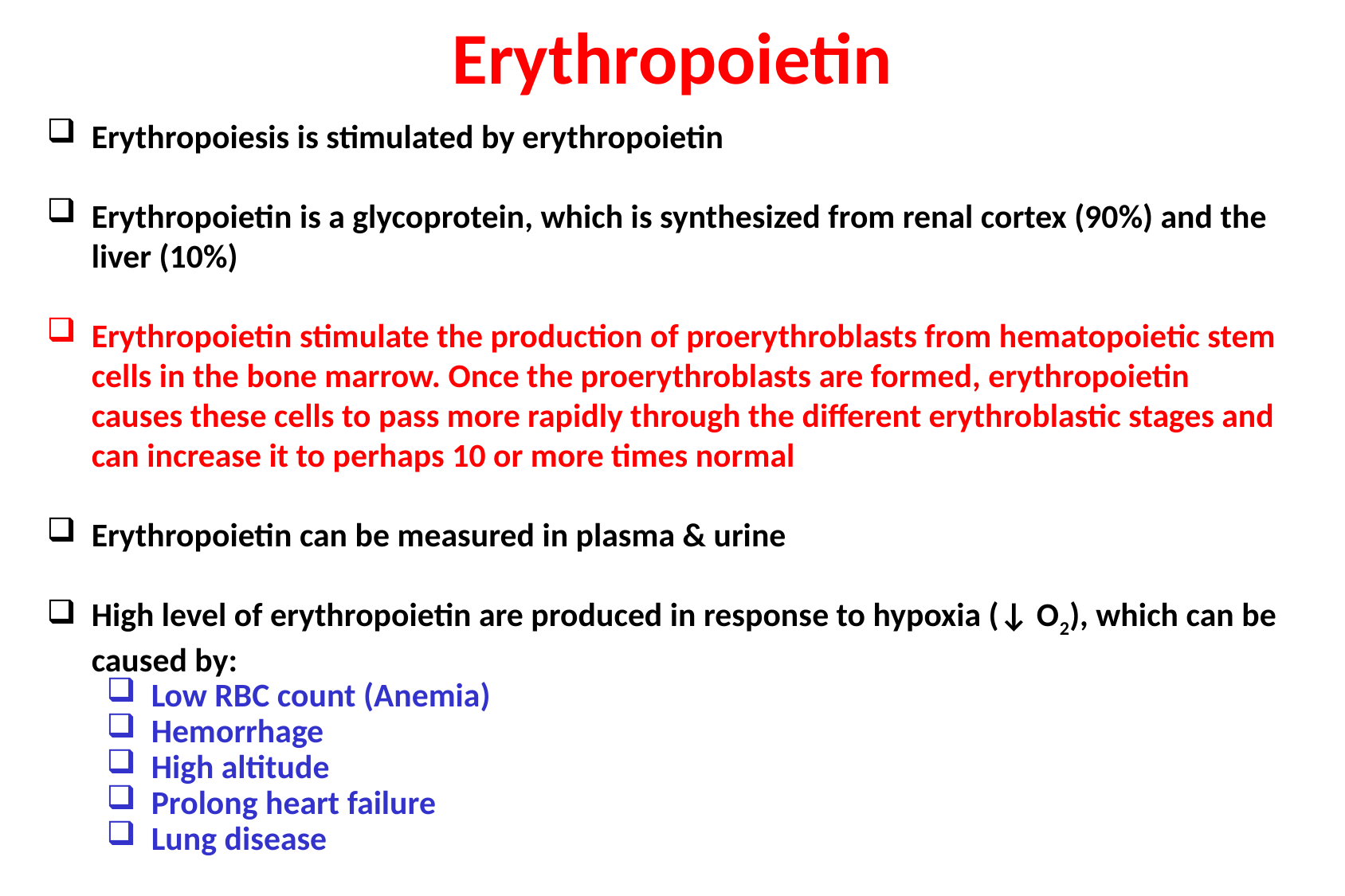

Erythropoietin
Erythropoiesis is stimulated by erythropoietin

Erythropoietin is a glycoprotein, which is synthesized from renal cortex (90%) and the liver (10%)

Erythropoietin stimulate the production of proerythroblasts from hematopoietic stem cells in the bone marrow. Once the proerythroblasts are formed, erythropoietin causes these cells to pass more rapidly through the different erythroblastic stages and can increase it to perhaps 10 or more times normal

Erythropoietin can be measured in plasma & urine

High level of erythropoietin are produced in response to hypoxia (↓ O2), which can be caused by:
Low RBC count (Anemia)
Hemorrhage
High altitude
Prolong heart failure
Lung disease